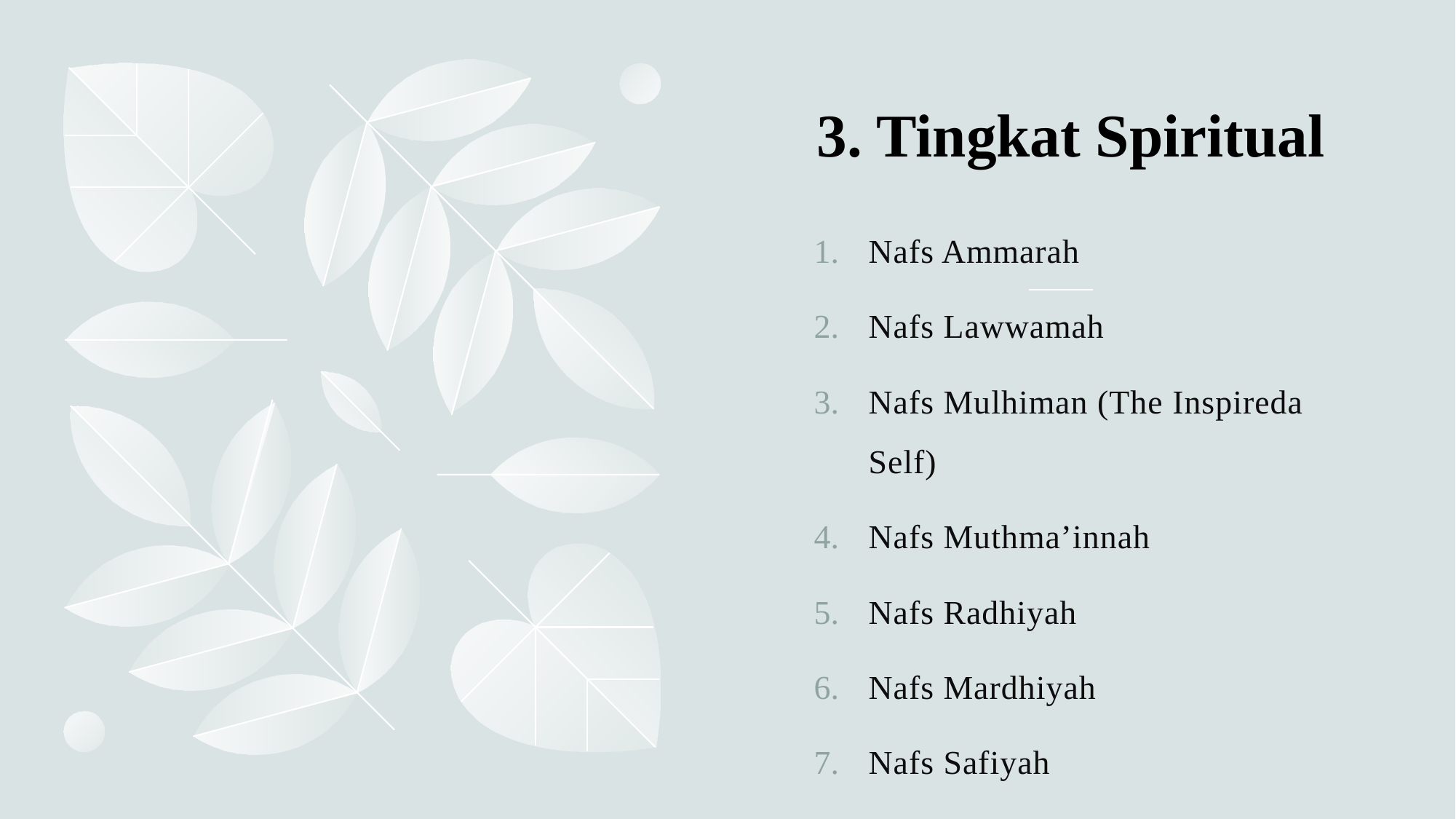

# 3. Tingkat Spiritual

Nafs Ammarah
Nafs Lawwamah
Nafs Mulhiman (The Inspireda Self)
Nafs Muthma’innah
Nafs Radhiyah
Nafs Mardhiyah
Nafs Safiyah